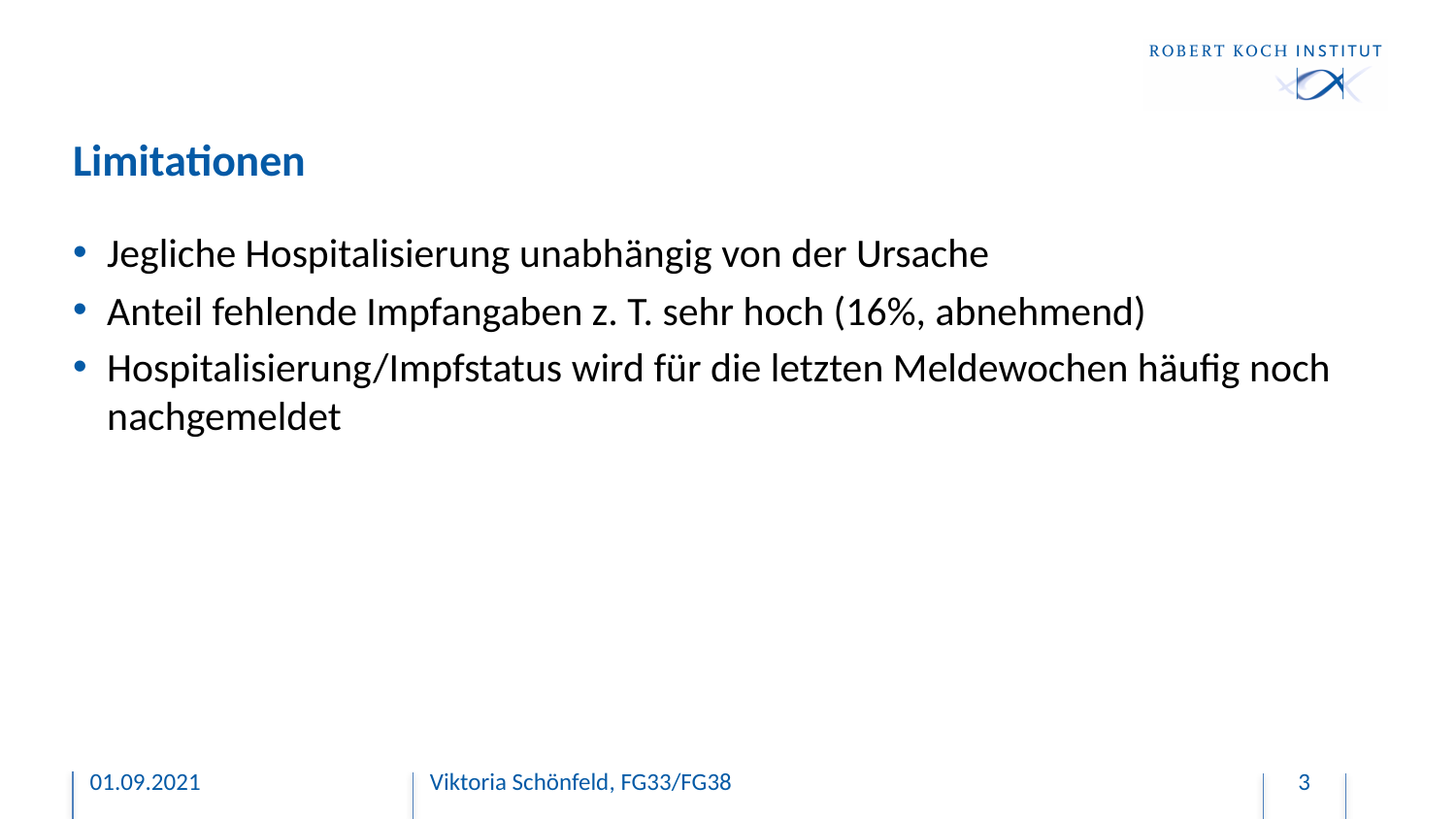

# Limitationen
Jegliche Hospitalisierung unabhängig von der Ursache
Anteil fehlende Impfangaben z. T. sehr hoch (16%, abnehmend)
Hospitalisierung/Impfstatus wird für die letzten Meldewochen häufig noch nachgemeldet

01.09.2021
Viktoria Schönfeld, FG33/FG38
3